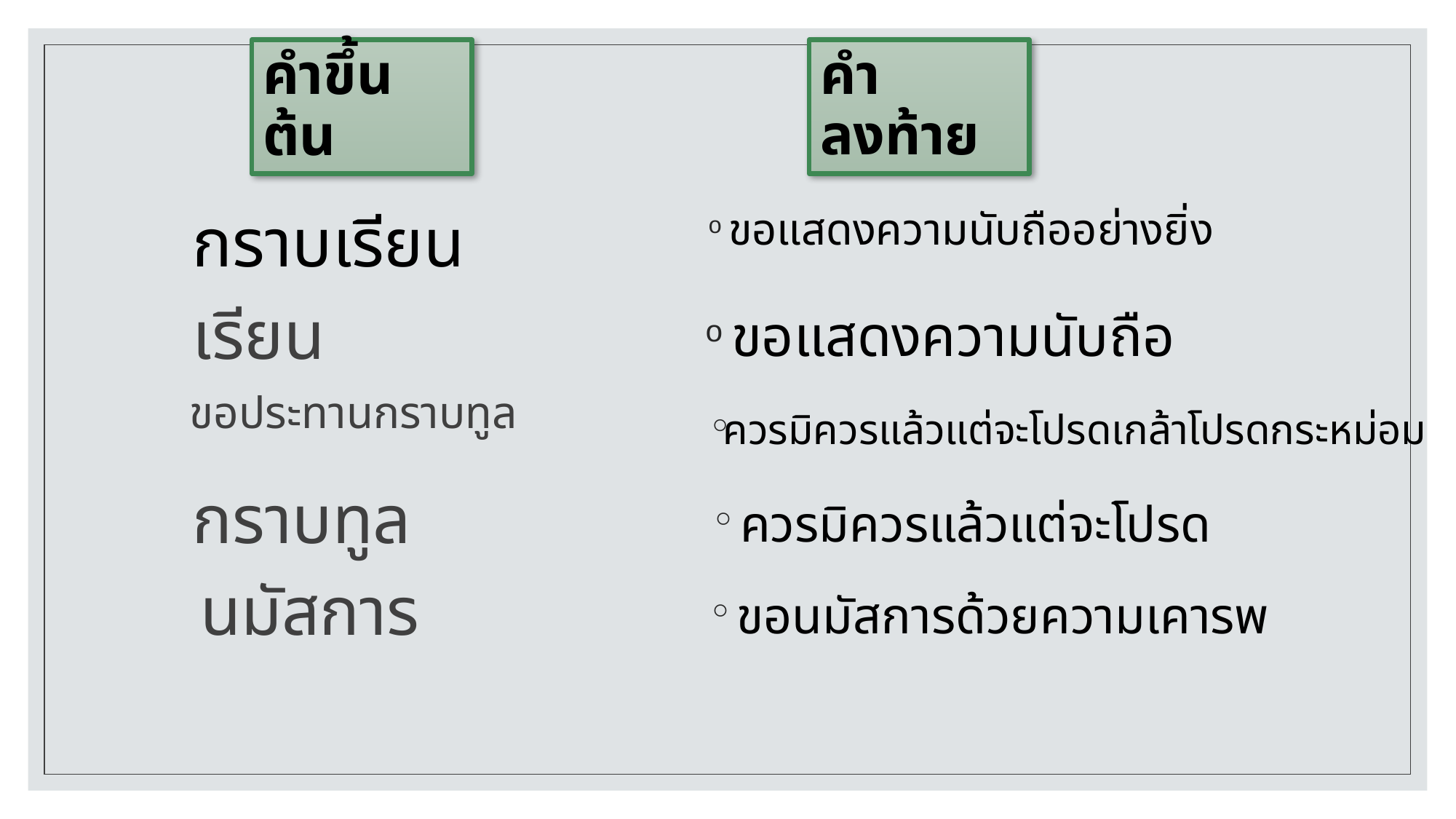

# คำขึ้นต้น
คำลงท้าย
กราบเรียน

 ขอแสดงความนับถืออย่างยิ่ง

เรียน

 ขอแสดงความนับถือ

ขอประทานกราบทูล

ควรมิควรแล้วแต่จะโปรดเกล้าโปรดกระหม่อม

กราบทูล

 ควรมิควรแล้วแต่จะโปรด
นมัสการ

 ขอนมัสการด้วยความเคารพ